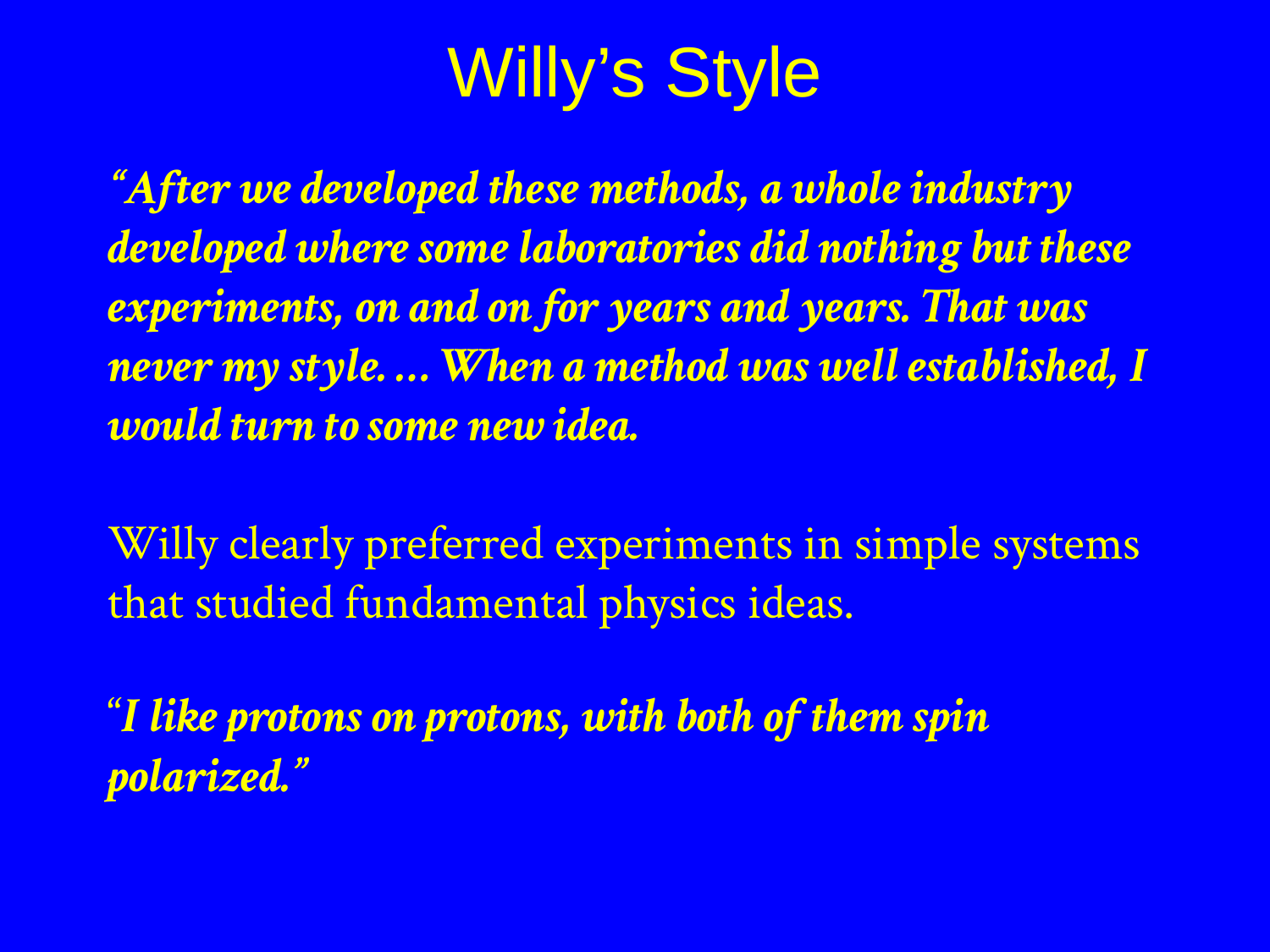

# Willy’s Style
“After we developed these methods, a whole industry developed where some laboratories did nothing but these experiments, on and on for years and years. That was never my style. … When a method was well established, I would turn to some new idea.

Willy clearly preferred experiments in simple systems that studied fundamental physics ideas.

“I like protons on protons, with both of them spin polarized.”